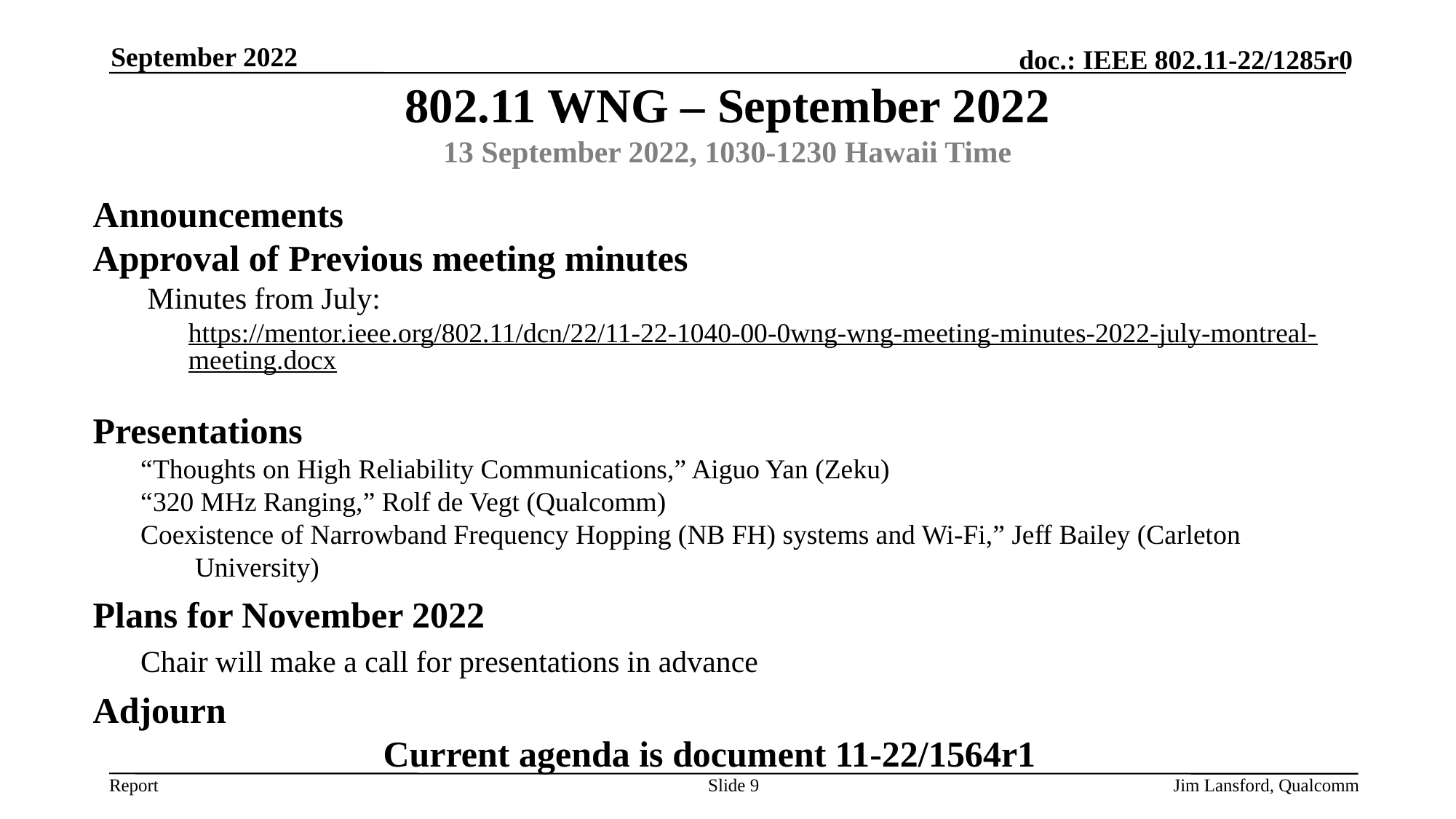

September 2022
# 802.11 WNG – September 2022
13 September 2022, 1030-1230 Hawaii Time
Announcements
Approval of Previous meeting minutes
Minutes from July:
https://mentor.ieee.org/802.11/dcn/22/11-22-1040-00-0wng-wng-meeting-minutes-2022-july-montreal-meeting.docx
Presentations
“Thoughts on High Reliability Communications,” Aiguo Yan (Zeku)
“320 MHz Ranging,” Rolf de Vegt (Qualcomm)
Coexistence of Narrowband Frequency Hopping (NB FH) systems and Wi-Fi,” Jeff Bailey (Carleton University)
Plans for November 2022
Chair will make a call for presentations in advance
Adjourn
Current agenda is document 11-22/1564r1
Slide 9
Jim Lansford, Qualcomm